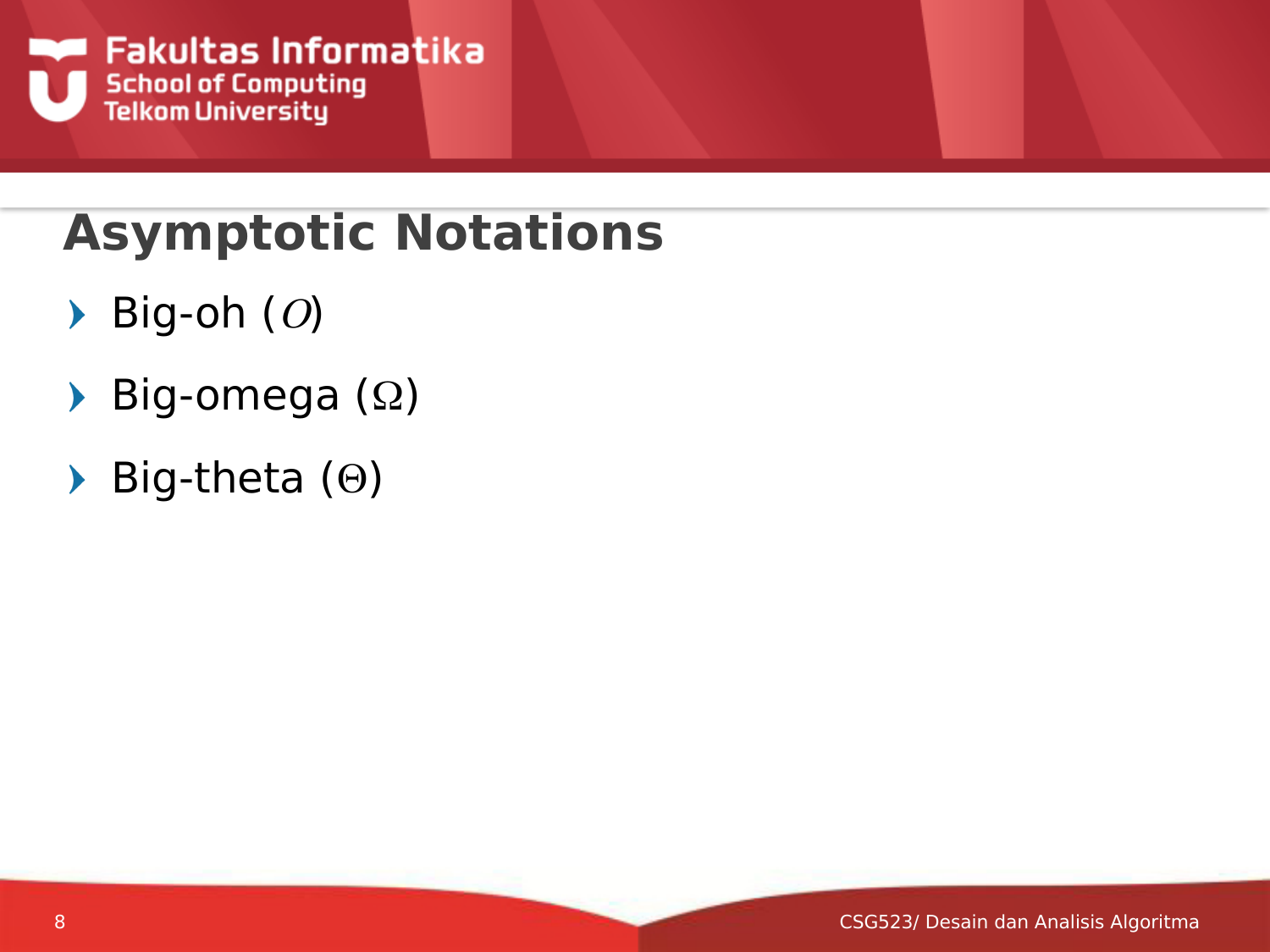

# Asymptotic Notations
Big-oh (Ο)
Big-omega (Ω)
Big-theta (Θ)
CSG523/ Desain dan Analisis Algoritma
8